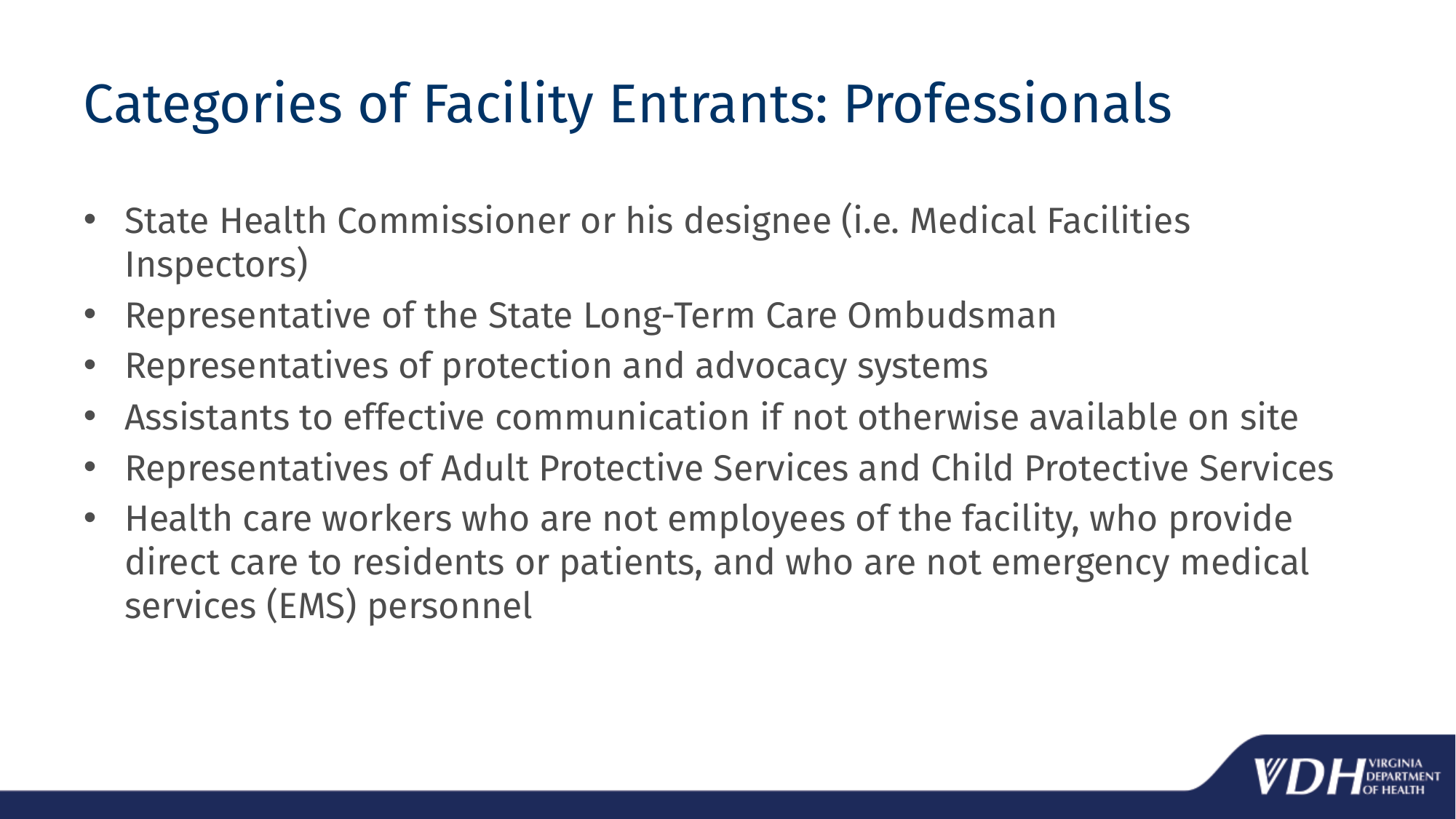

# Categories of Facility Entrants: Professionals
State Health Commissioner or his designee (i.e. Medical Facilities Inspectors)
Representative of the State Long-Term Care Ombudsman
Representatives of protection and advocacy systems
Assistants to effective communication if not otherwise available on site
Representatives of Adult Protective Services and Child Protective Services
Health care workers who are not employees of the facility, who provide direct care to residents or patients, and who are not emergency medical services (EMS) personnel